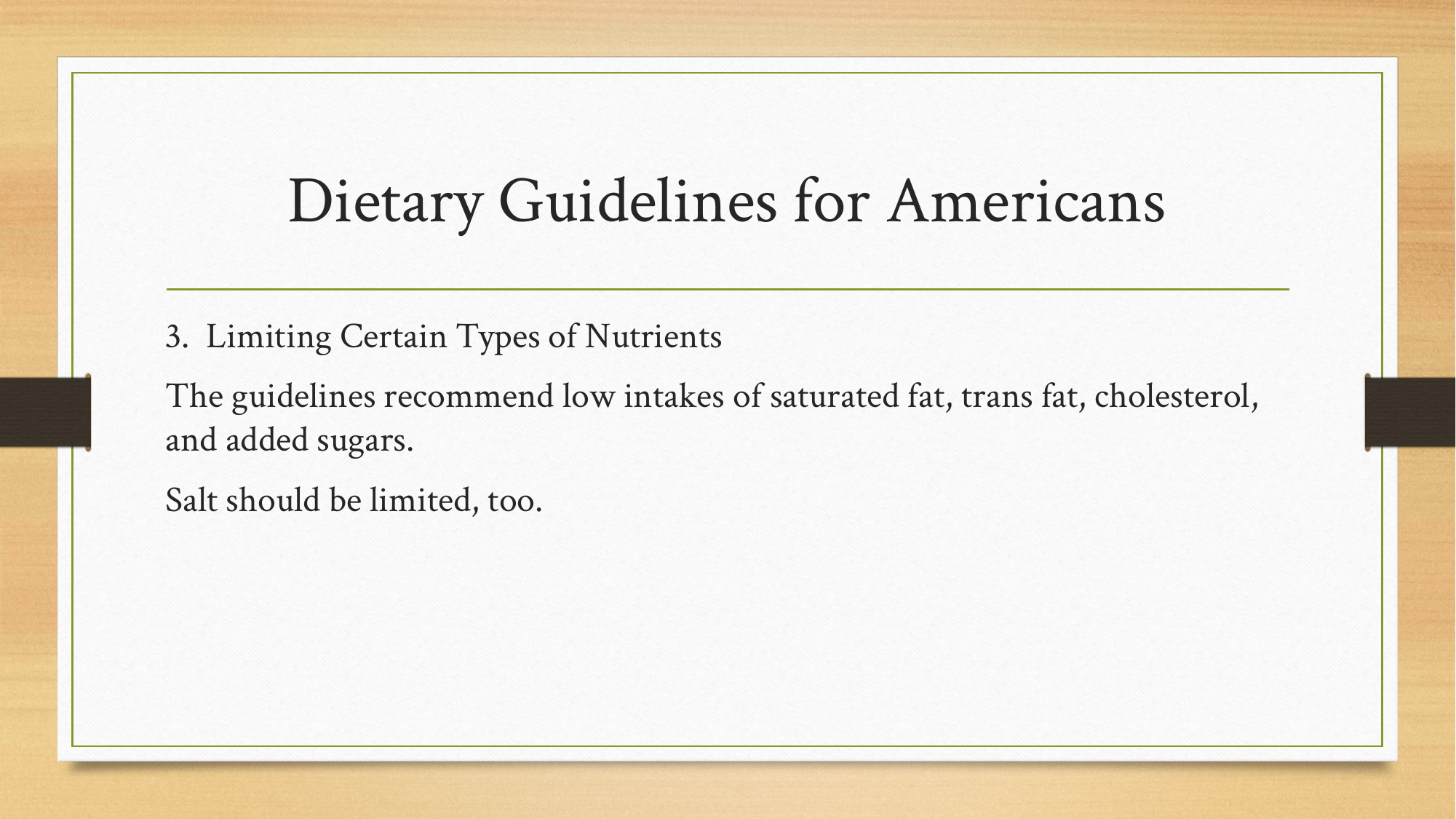

# Dietary Guidelines for Americans
3.  Limiting Certain Types of Nutrients
The guidelines recommend low intakes of saturated fat, trans fat, cholesterol, and added sugars.
Salt should be limited, too.